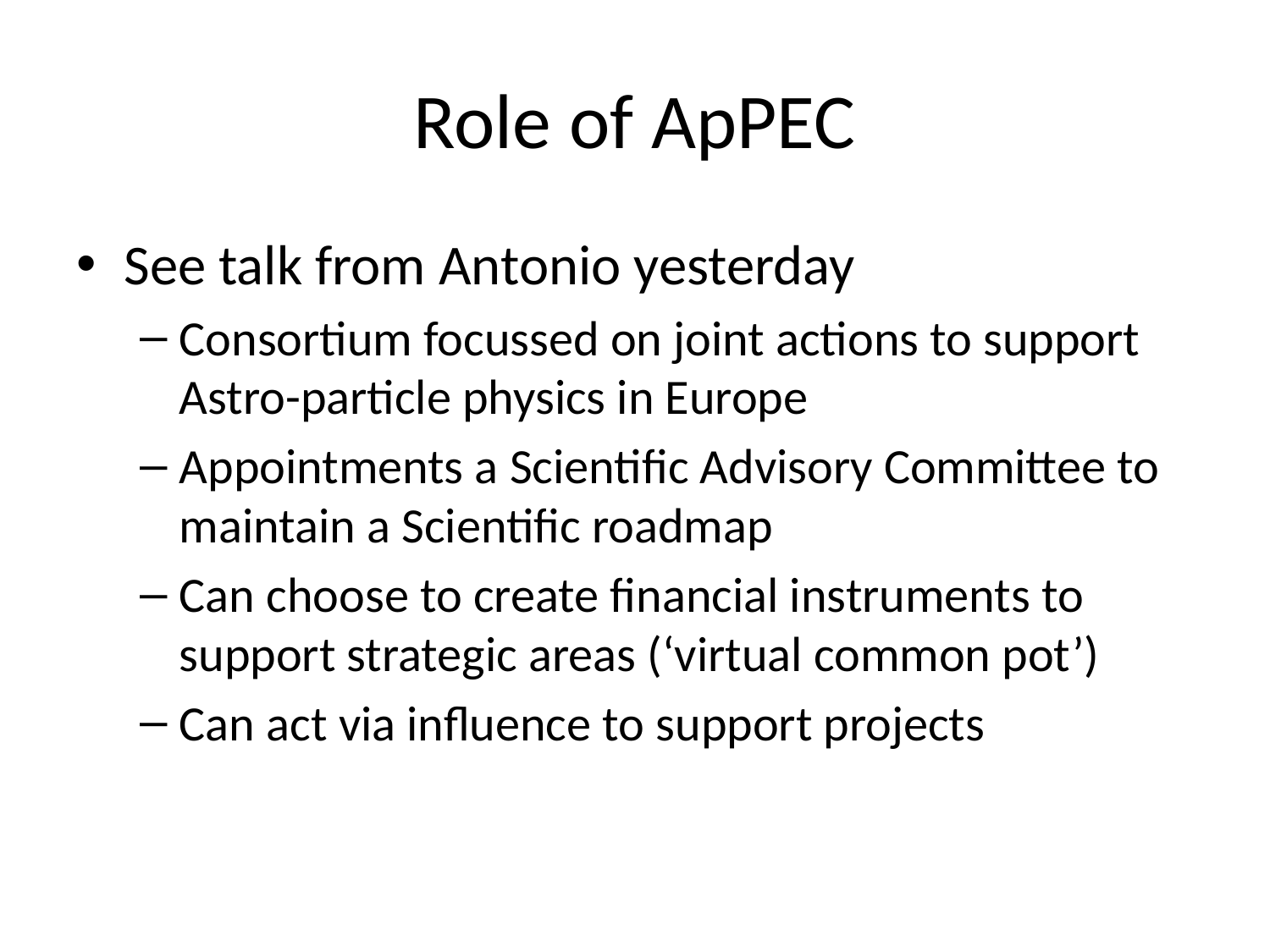

# Role of ApPEC
See talk from Antonio yesterday
Consortium focussed on joint actions to support Astro-particle physics in Europe
Appointments a Scientific Advisory Committee to maintain a Scientific roadmap
Can choose to create financial instruments to support strategic areas (‘virtual common pot’)
Can act via influence to support projects